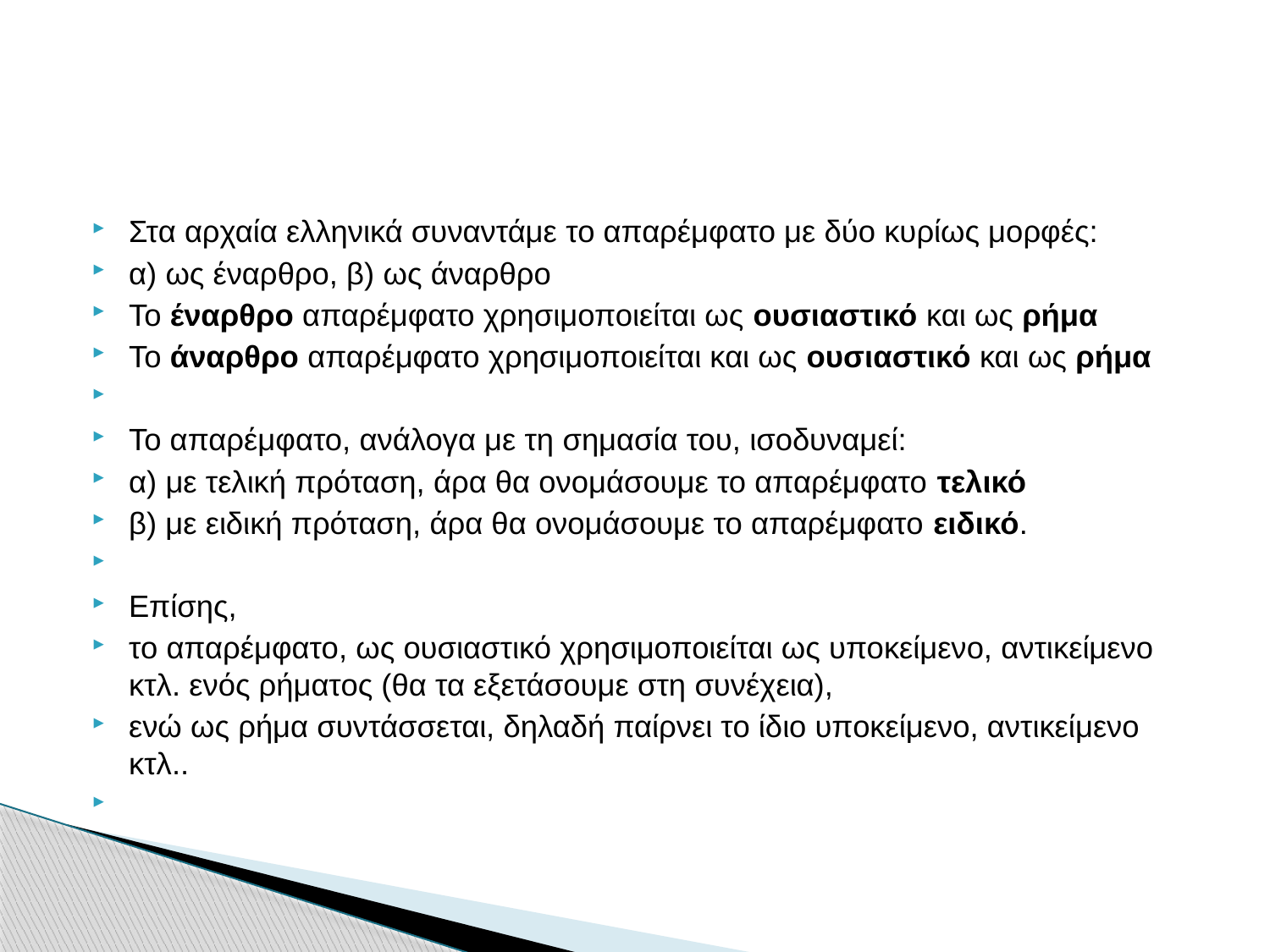

#
Στα αρχαία ελληνικά συναντάμε το απαρέμφατο με δύο κυρίως μορφές:
α) ως έναρθρο, β) ως άναρθρο
Το έναρθρο απαρέμφατο χρησιμοποιείται ως ουσιαστικό και ως ρήμα
Το άναρθρο απαρέμφατο χρησιμοποιείται και ως ουσιαστικό και ως ρήμα

Το απαρέμφατο, ανάλογα με τη σημασία του, ισοδυναμεί:
α) με τελική πρόταση, άρα θα ονομάσουμε το απαρέμφατο τελικό
β) με ειδική πρόταση, άρα θα ονομάσουμε το απαρέμφατο ειδικό.

Επίσης,
το απαρέμφατο, ως ουσιαστικό χρησιμοποιείται ως υποκείμενο, αντικείμενο κτλ. ενός ρήματος (θα τα εξετάσουμε στη συνέχεια),
ενώ ως ρήμα συντάσσεται, δηλαδή παίρνει το ίδιο υποκείμενο, αντικείμενο κτλ..